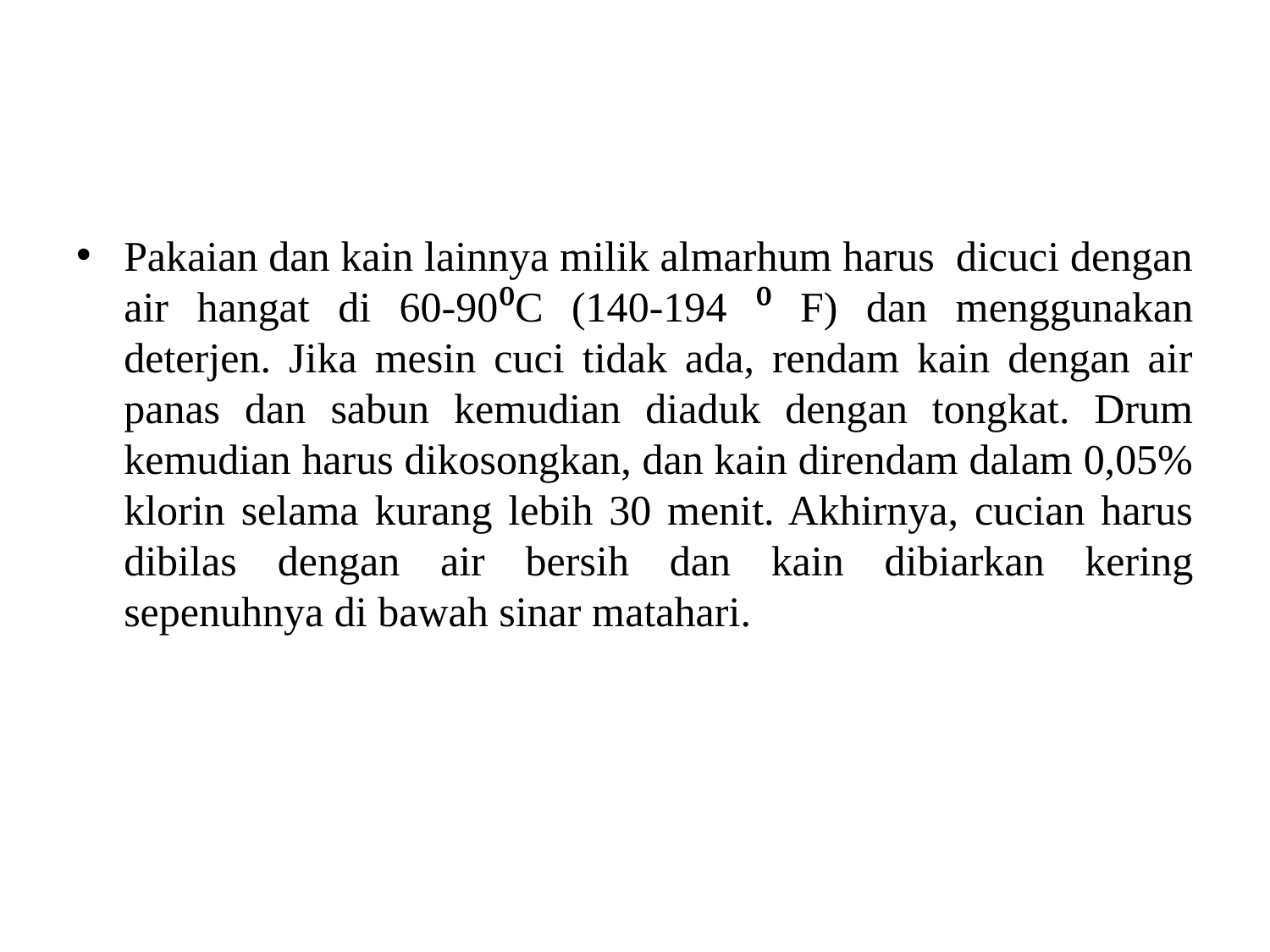

#
Pakaian dan kain lainnya milik almarhum harus  dicuci dengan air hangat di 60-90⁰C (140-194 ⁰ F) dan menggunakan deterjen. Jika mesin cuci tidak ada, rendam kain dengan air panas dan sabun kemudian diaduk dengan tongkat. Drum kemudian harus dikosongkan, dan kain direndam dalam 0,05% klorin selama kurang lebih 30 menit. Akhirnya, cucian harus dibilas dengan air bersih dan kain dibiarkan kering sepenuhnya di bawah sinar matahari.